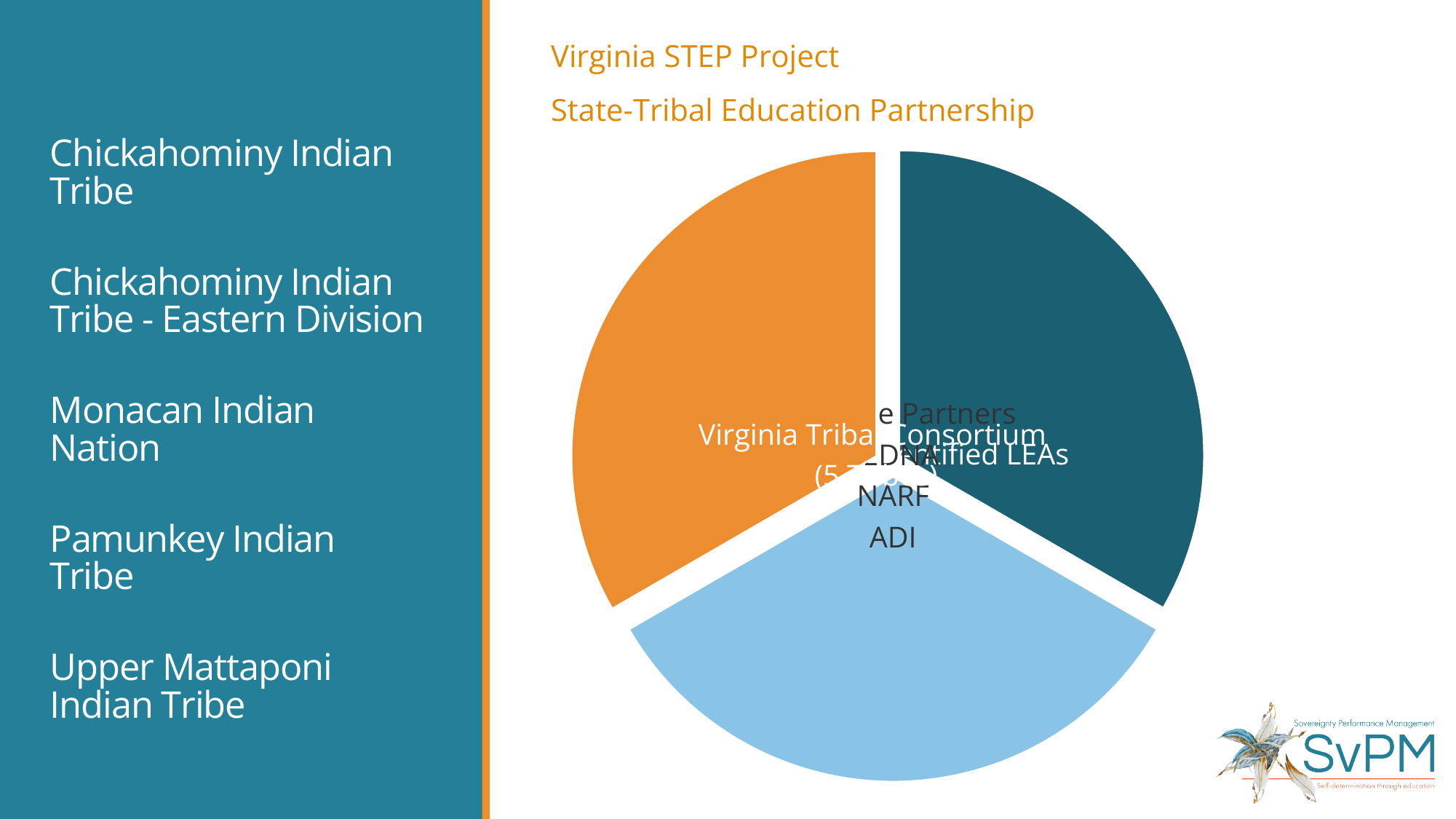

Virginia STEP Project
State-Tribal Education Partnership

VDOE and Identified LEAs
Resource Partners
TEDNA
NARF
ADI
Virginia Tribal Consortium
(5 Tribes)
Chickahominy Indian Tribe

Chickahominy Indian Tribe - Eastern Division

Monacan Indian Nation

Pamunkey Indian Tribe

Upper Mattaponi Indian Tribe